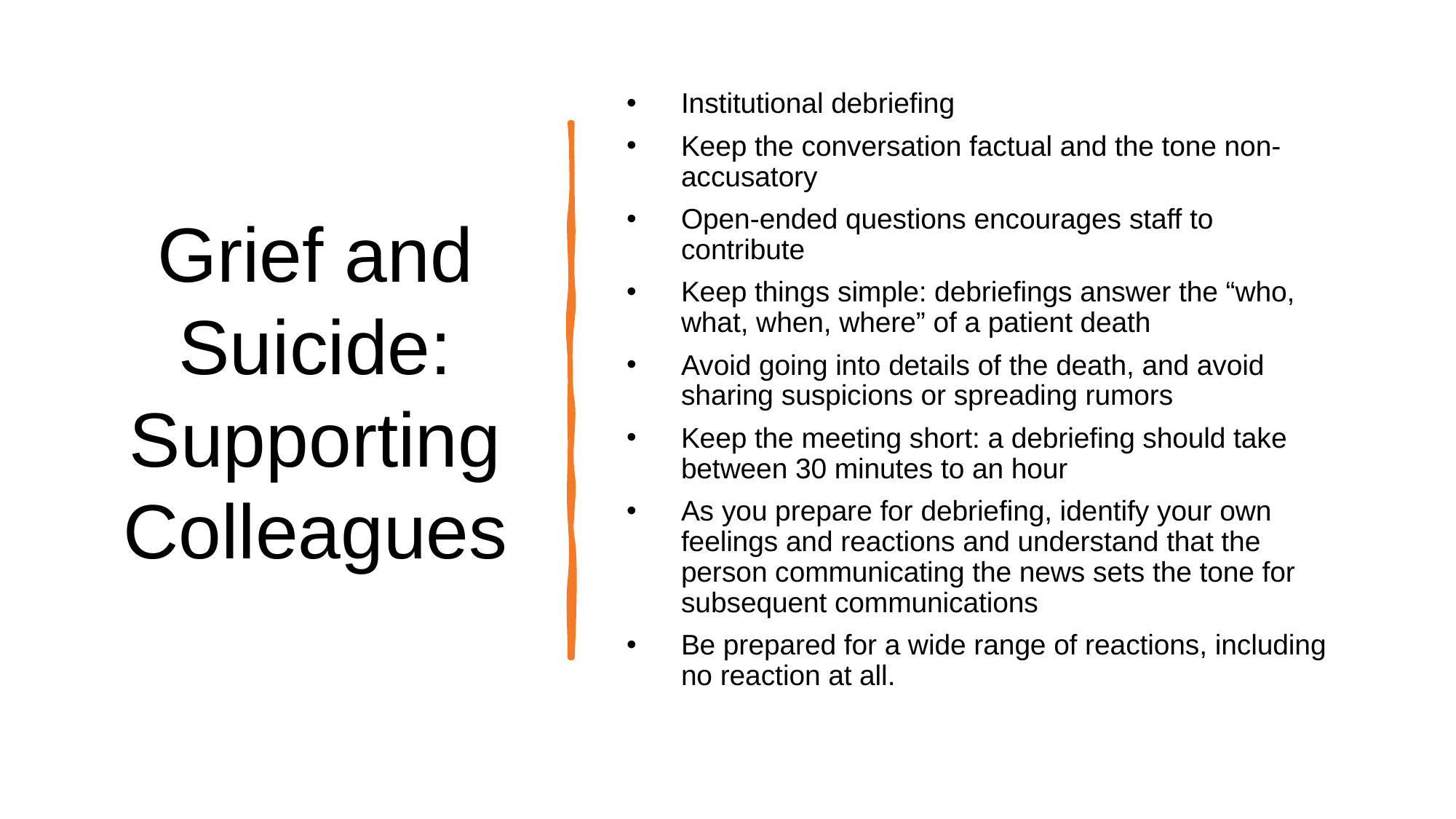

# Grief and Suicide: Supporting Colleagues
Institutional debriefing
Keep the conversation factual and the tone non-accusatory
Open-ended questions encourages staff to contribute
Keep things simple: debriefings answer the “who, what, when, where” of a patient death
Avoid going into details of the death, and avoid sharing suspicions or spreading rumors
Keep the meeting short: a debriefing should take between 30 minutes to an hour
As you prepare for debriefing, identify your own feelings and reactions and understand that the person communicating the news sets the tone for subsequent communications
Be prepared for a wide range of reactions, including no reaction at all.